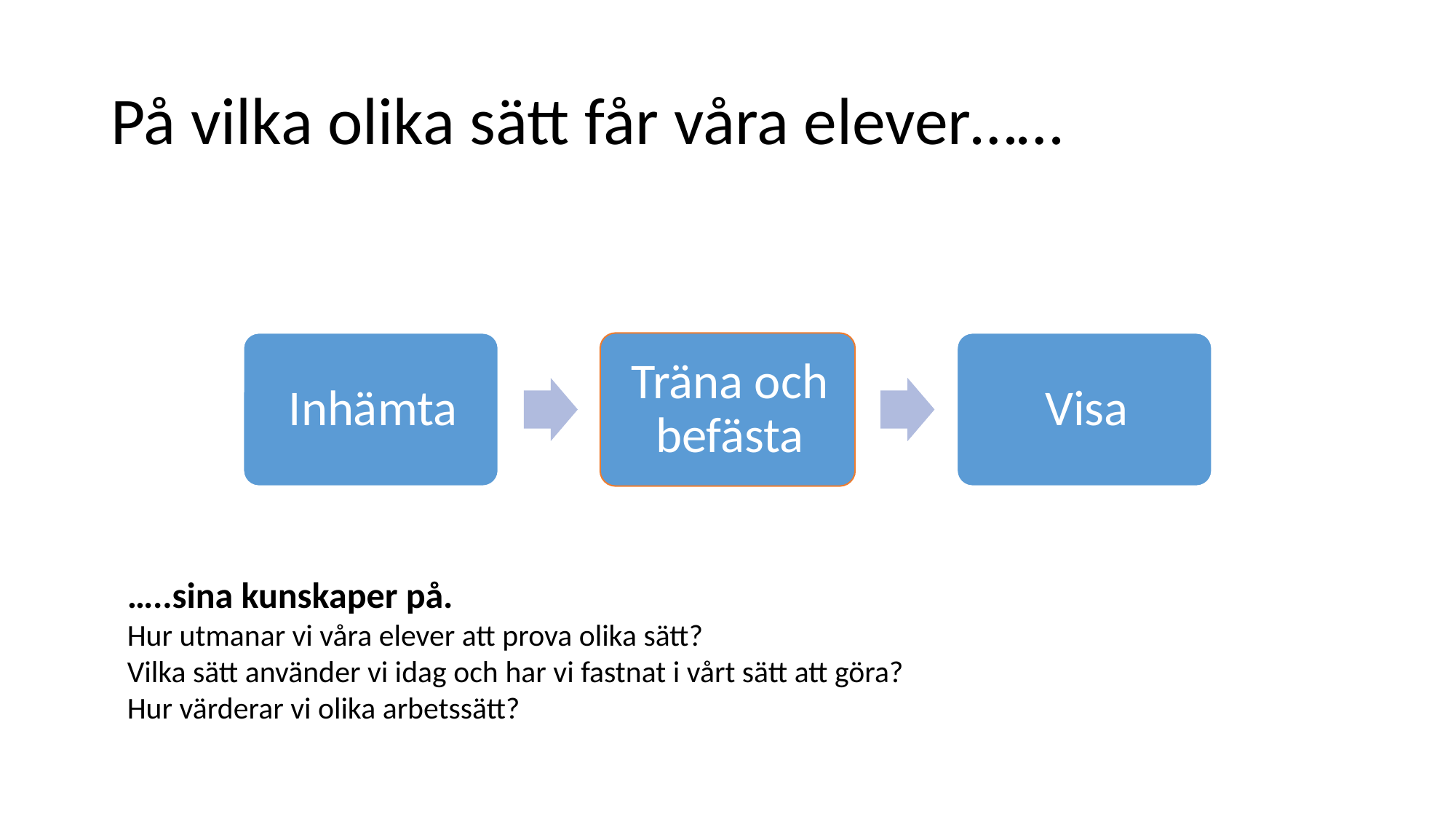

# På vilka olika sätt får våra elever……
Inhämta

Träna och befästa

Visa
…..sina kunskaper på.
Hur utmanar vi våra elever att prova olika sätt?
Vilka sätt använder vi idag och har vi fastnat i vårt sätt att göra?
Hur värderar vi olika arbetssätt?